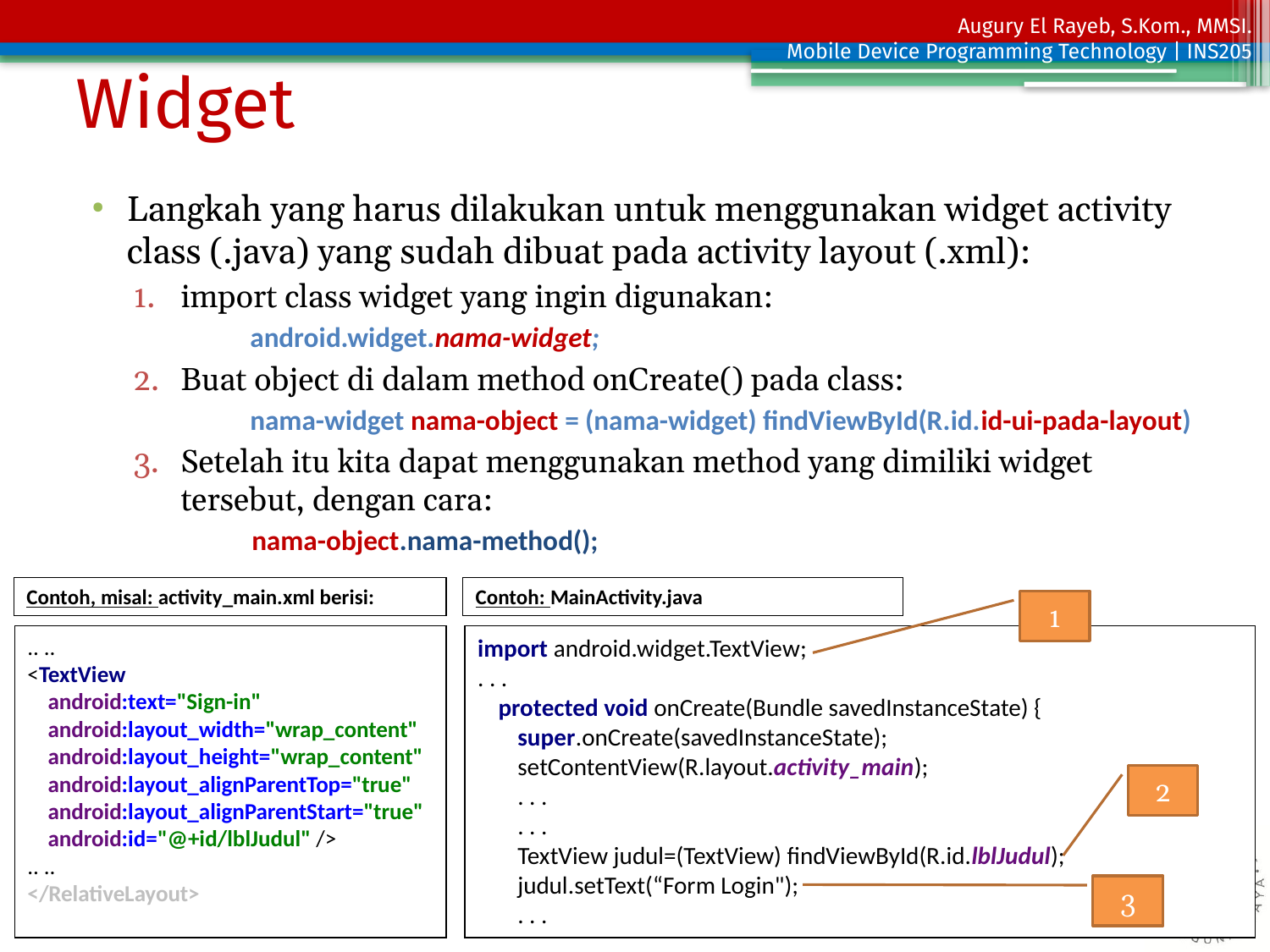

# Widget
Langkah yang harus dilakukan untuk menggunakan widget activity class (.java) yang sudah dibuat pada activity layout (.xml):
import class widget yang ingin digunakan:
android.widget.nama-widget;
Buat object di dalam method onCreate() pada class:
nama-widget nama-object = (nama-widget) findViewById(R.id.id-ui-pada-layout)
Setelah itu kita dapat menggunakan method yang dimiliki widget tersebut, dengan cara:
nama-object.nama-method();

Contoh: MainActivity.java
Contoh, misal: activity_main.xml berisi:
1
.. ..
<TextView
    android:text="Sign-in"
    android:layout_width="wrap_content"
    android:layout_height="wrap_content"
    android:layout_alignParentTop="true"
    android:layout_alignParentStart="true"
    android:id="@+id/lblJudul" />
.. ..
</RelativeLayout>
import android.widget.TextView;
. . .
	 protected void onCreate(Bundle savedInstanceState) {
		super.onCreate(savedInstanceState);
		setContentView(R.layout.activity_main);
		. . .
		. . .
		TextView judul=(TextView) findViewById(R.id.lblJudul);
		judul.setText(“Form Login");
		. . .
2
3